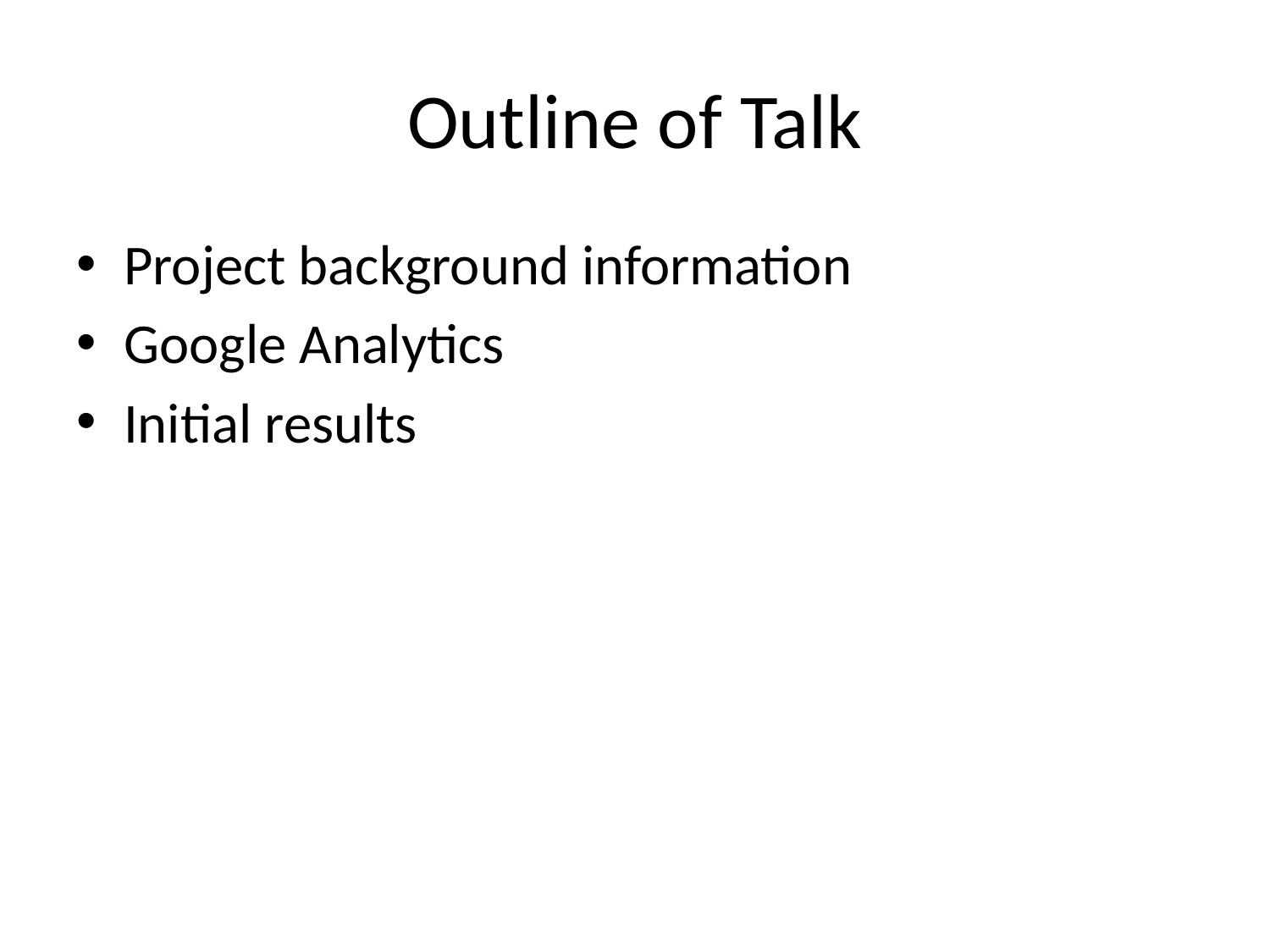

# Outline of Talk
Project background information
Google Analytics
Initial results